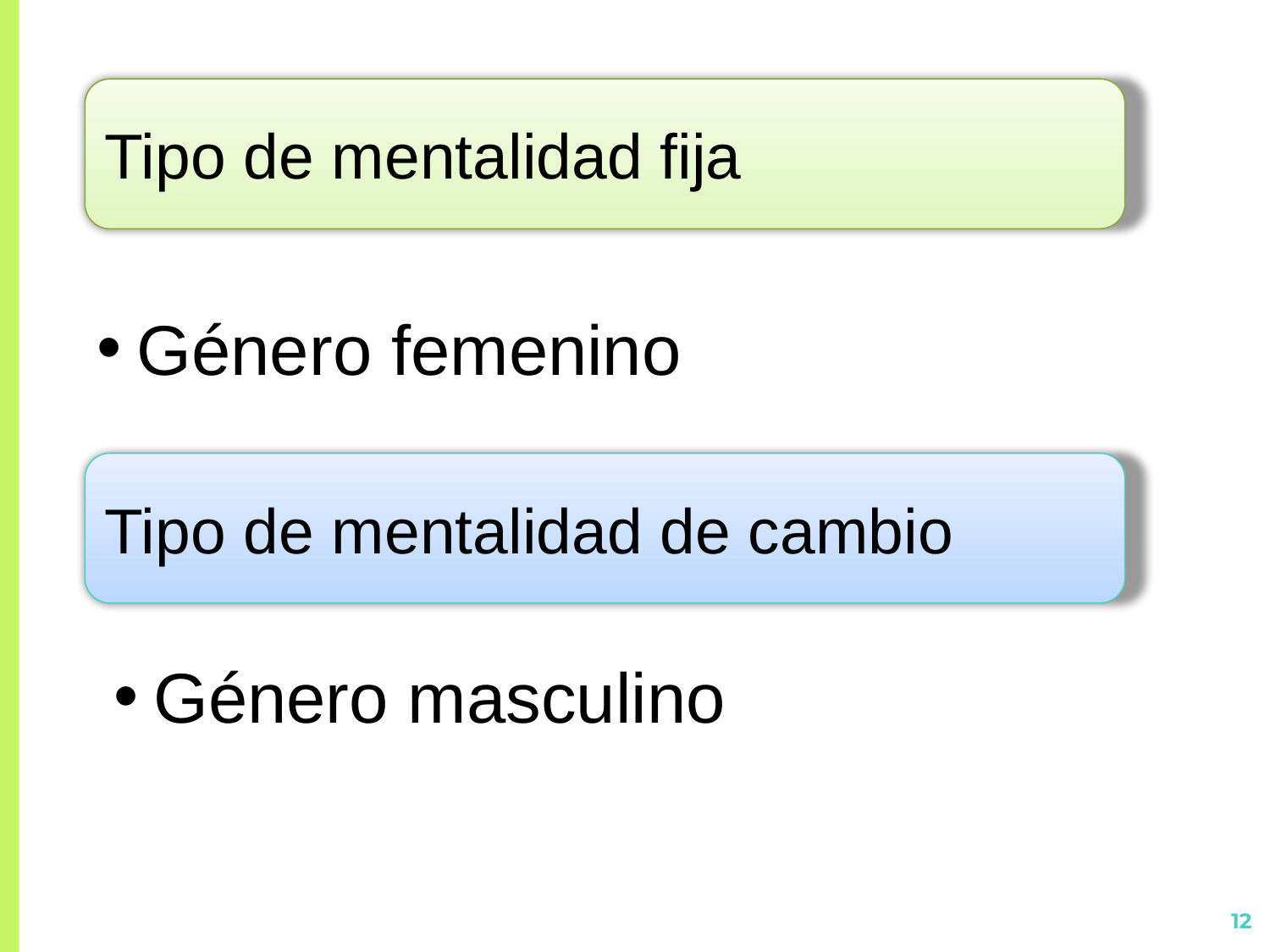

Tipo de mentalidad fija

Género femenino
Tipo de mentalidad de cambio
Género masculino
12